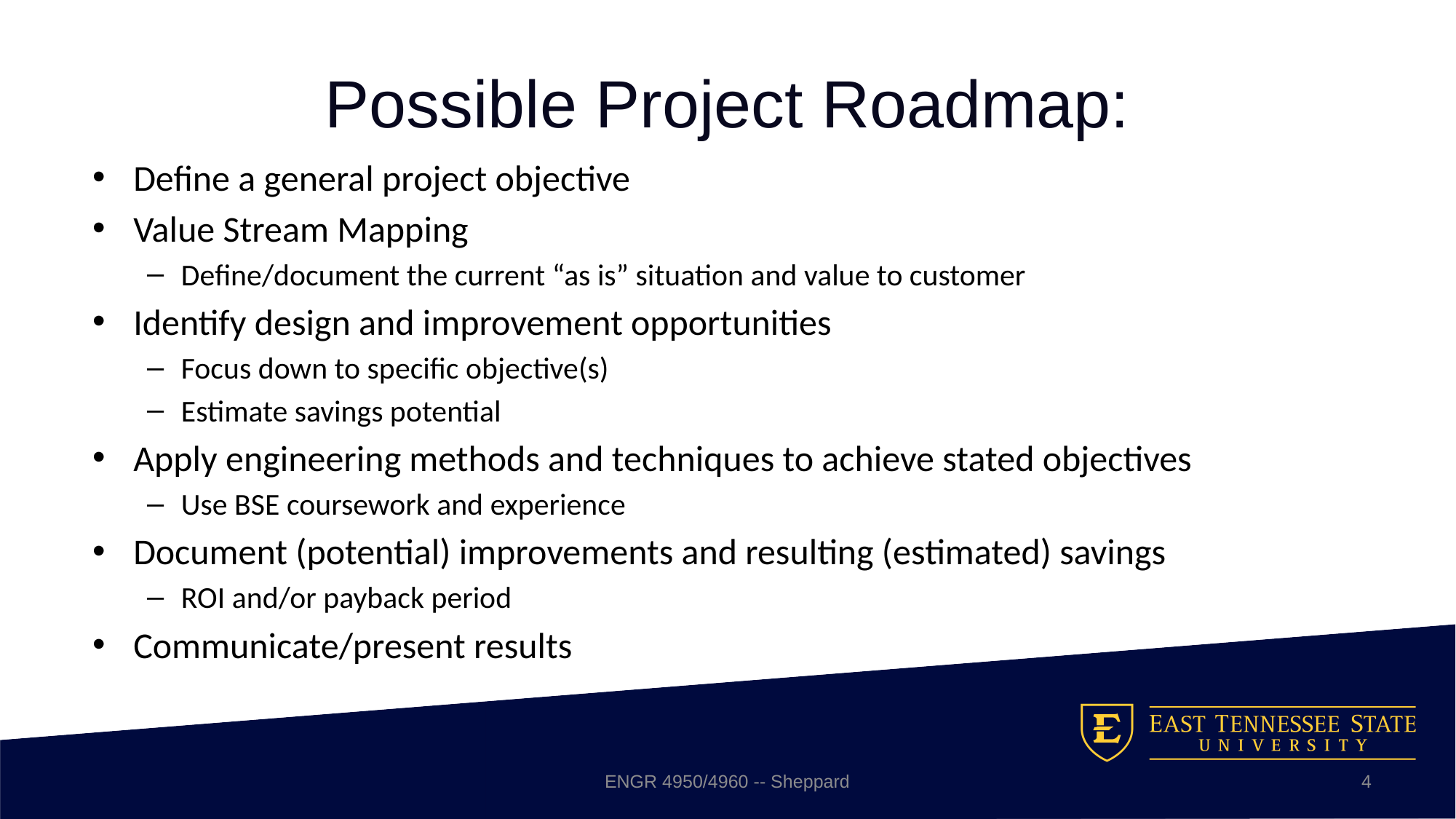

# Possible Project Roadmap:
Define a general project objective
Value Stream Mapping
Define/document the current “as is” situation and value to customer
Identify design and improvement opportunities
Focus down to specific objective(s)
Estimate savings potential
Apply engineering methods and techniques to achieve stated objectives
Use BSE coursework and experience
Document (potential) improvements and resulting (estimated) savings
ROI and/or payback period
Communicate/present results

ENGR 4950/4960 -- Sheppard
4